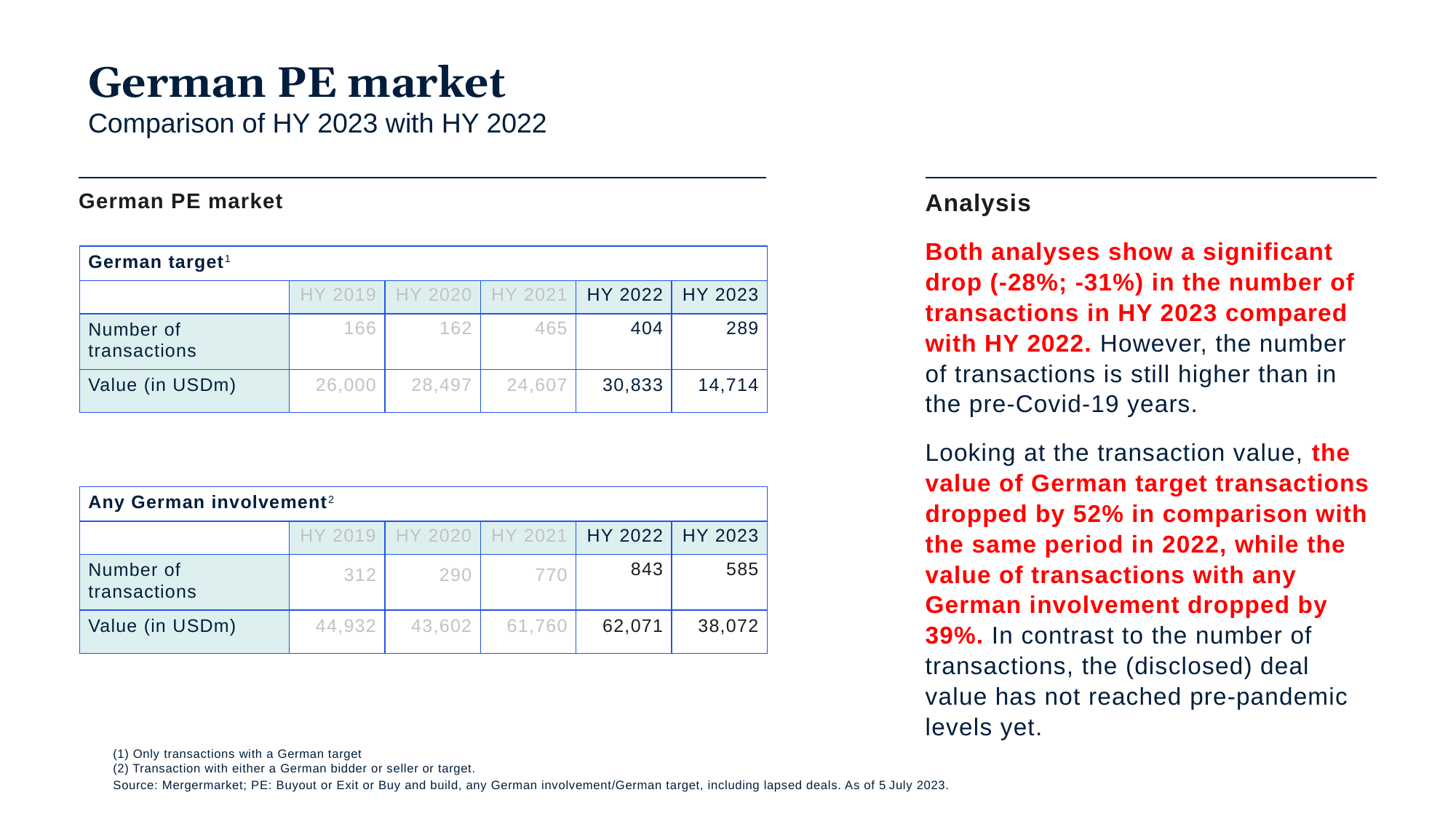

# German PE market Comparison of HY 2023 with HY 2022

German PE market
Analysis
Both analyses show a significant drop (-28%; -31%) in the number of transactions in HY 2023 compared with HY 2022. However, the number of transactions is still higher than in the pre-Covid-19 years.
Looking at the transaction value, the value of German target transactions dropped by 52% in comparison with the same period in 2022, while the value of transactions with any German involvement dropped by 39%. In contrast to the number of transactions, the (disclosed) deal value has not reached pre-pandemic levels yet.

| German target1 |  |  |  |  |  |
| --- | --- | --- | --- | --- | --- |
|  | HY 2019 | HY 2020 | HY 2021 | HY 2022 | HY 2023 |
| Number of transactions | 166 | 162 | 465 | 404 | 289 |
| Value (in USDm) | 26,000 | 28,497 | 24,607 | 30,833 | 14,714 |
| Any German involvement2 |  |  |  |  |  |
| --- | --- | --- | --- | --- | --- |
|  | HY 2019 | HY 2020 | HY 2021 | HY 2022 | HY 2023 |
| Number of transactions | 312 | 290 | 770 | 843 | 585 |
| Value (in USDm) | 44,932 | 43,602 | 61,760 | 62,071 | 38,072 |

(1) Only transactions with a German target
(2) Transaction with either a German bidder or seller or target.
Source: Mergermarket; PE: Buyout or Exit or Buy and build, any German involvement/German target, including lapsed deals. As of 5 July 2023.